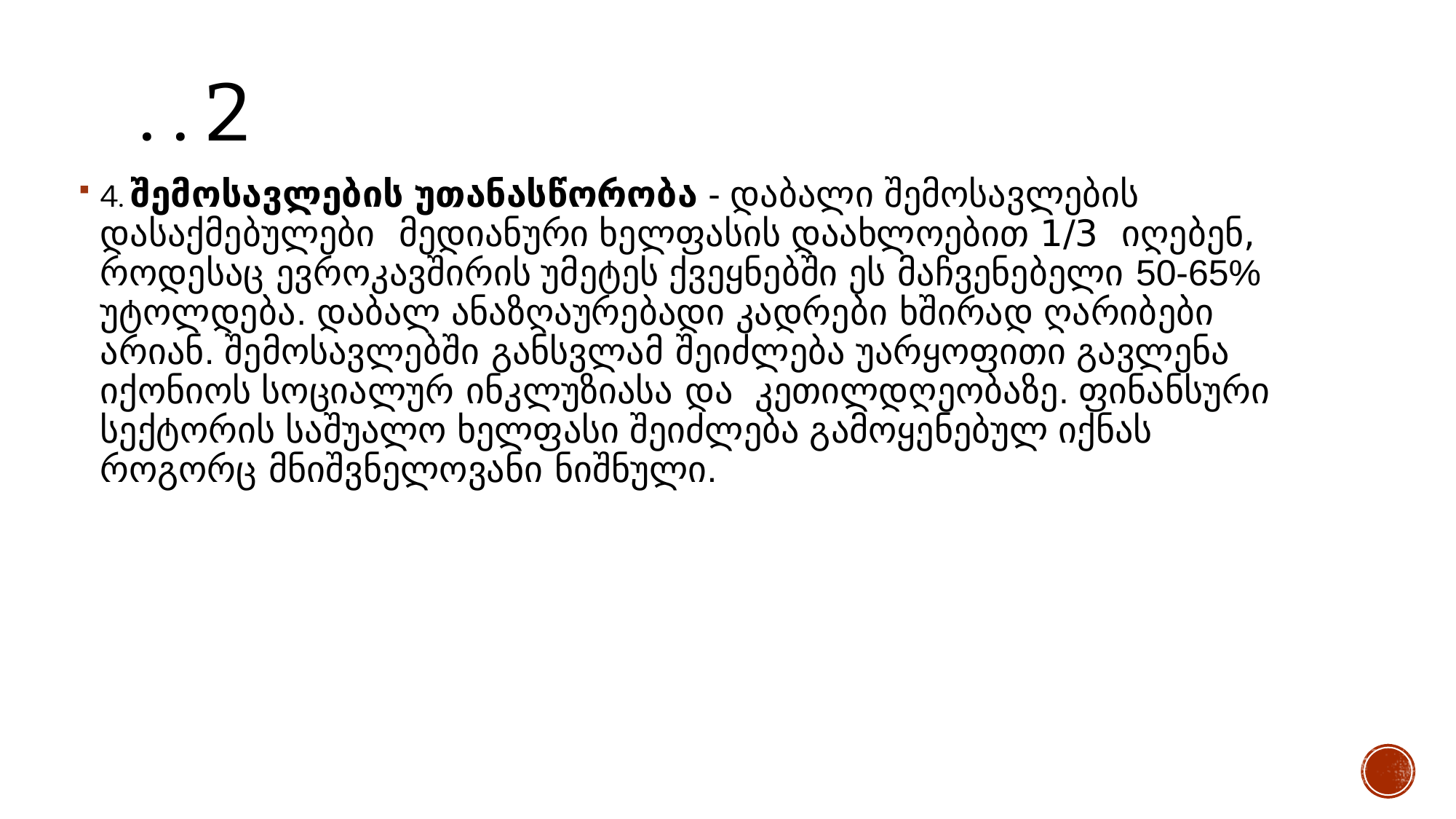

# . . 2
4. შემოსავლების უთანასწორობა - დაბალი შემოსავლების დასაქმებულები  მედიანური ხელფასის დაახლოებით 1/3  იღებენ, როდესაც ევროკავშირის უმეტეს ქვეყნებში ეს მაჩვენებელი 50-65%  უტოლდება. დაბალ ანაზღაურებადი კადრები ხშირად ღარიბები არიან. შემოსავლებში განსვლამ შეიძლება უარყოფითი გავლენა იქონიოს სოციალურ ინკლუზიასა და  კეთილდღეობაზე. ფინანსური სექტორის საშუალო ხელფასი შეიძლება გამოყენებულ იქნას  როგორც მნიშვნელოვანი ნიშნული.